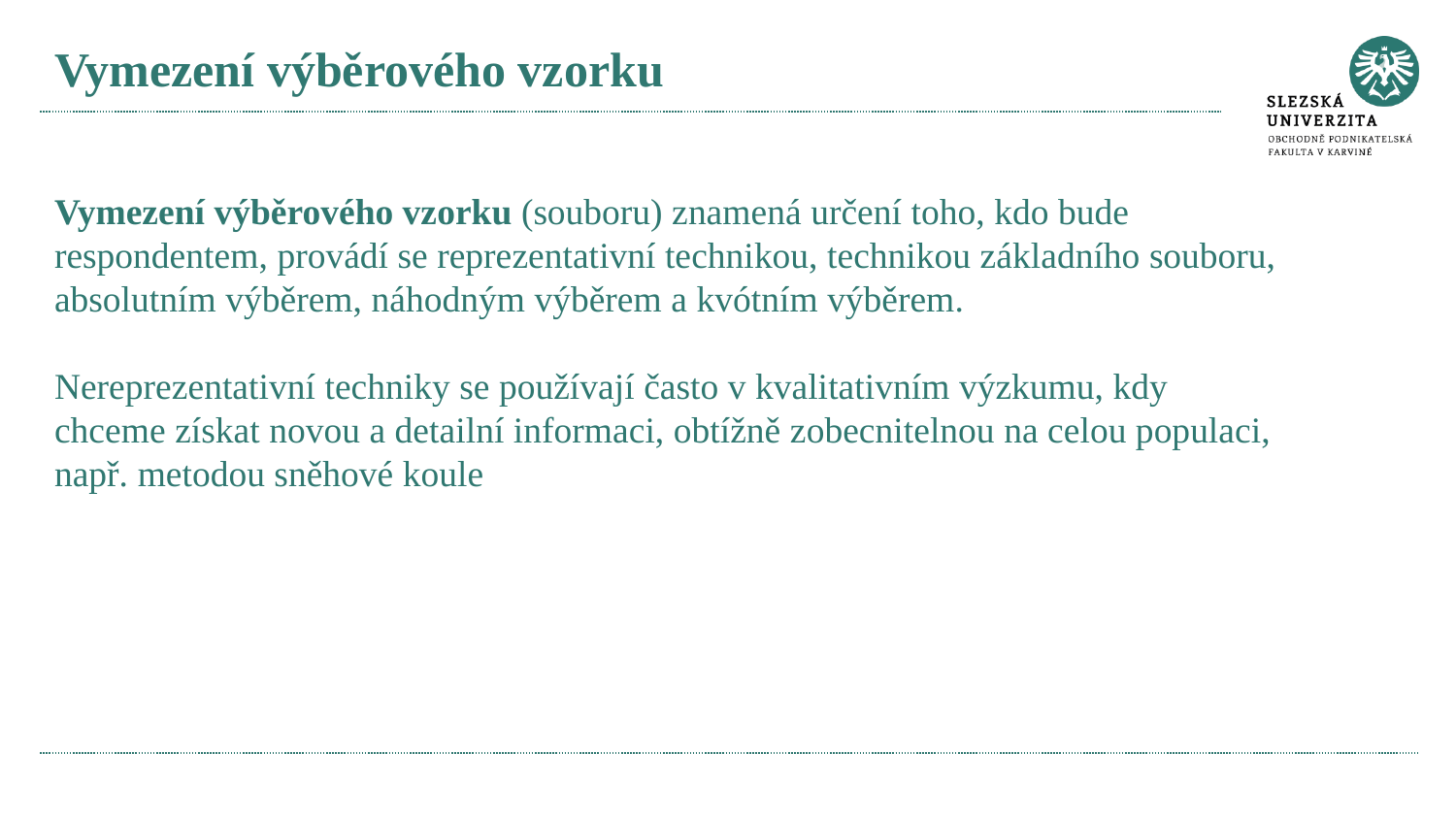

# Vymezení výběrového vzorku
Vymezení výběrového vzorku (souboru) znamená určení toho, kdo bude respondentem, provádí se reprezentativní technikou, technikou základního souboru, absolutním výběrem, náhodným výběrem a kvótním výběrem.

Nereprezentativní techniky se používají často v kvalitativním výzkumu, kdy chceme získat novou a detailní informaci, obtížně zobecnitelnou na celou populaci, např. metodou sněhové koule